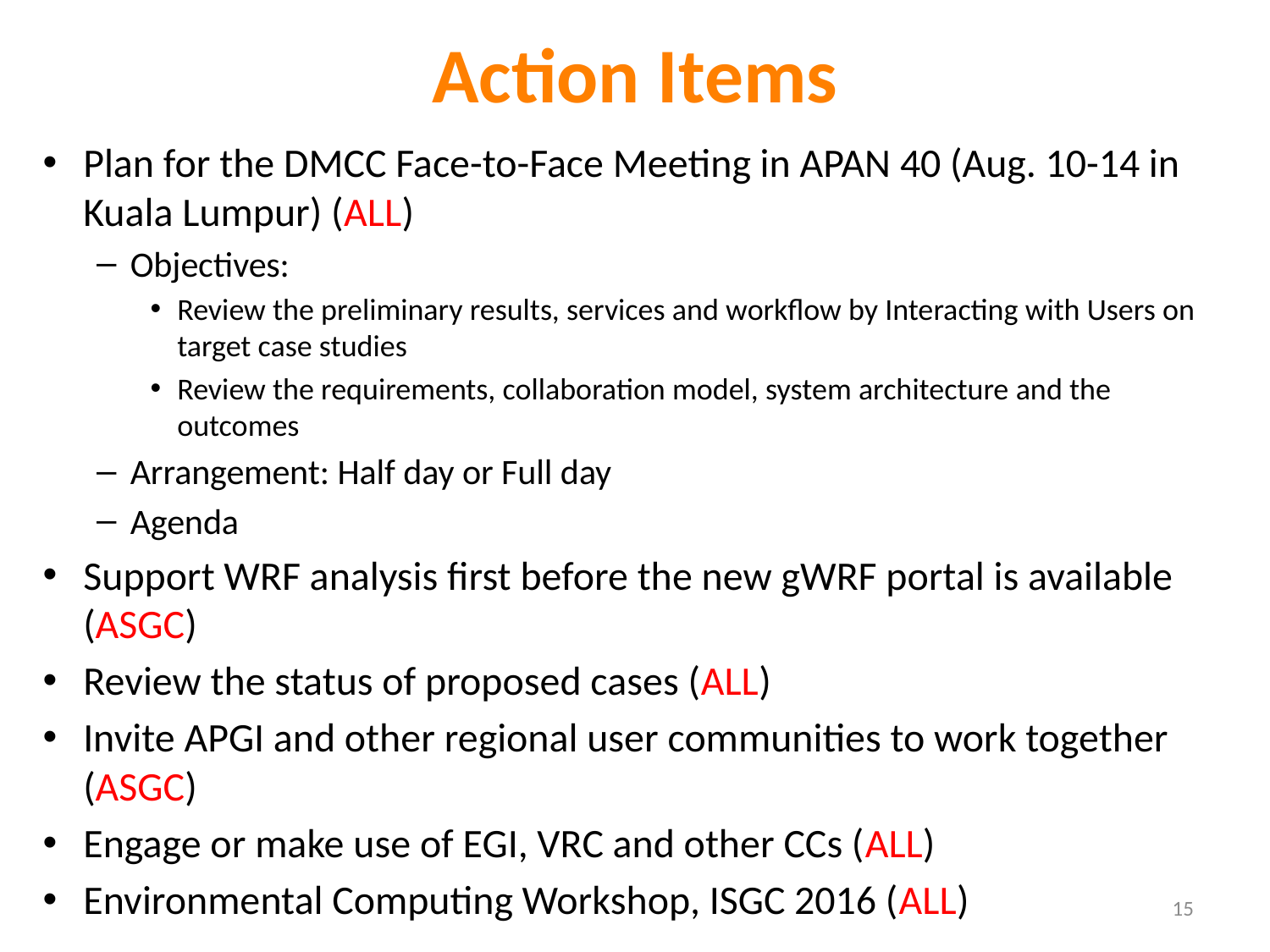

# Action Items
Plan for the DMCC Face-to-Face Meeting in APAN 40 (Aug. 10-14 in Kuala Lumpur) (ALL)
Objectives:
Review the preliminary results, services and workflow by Interacting with Users on target case studies
Review the requirements, collaboration model, system architecture and the outcomes
Arrangement: Half day or Full day
Agenda
Support WRF analysis first before the new gWRF portal is available (ASGC)
Review the status of proposed cases (ALL)
Invite APGI and other regional user communities to work together (ASGC)
Engage or make use of EGI, VRC and other CCs (ALL)
Environmental Computing Workshop, ISGC 2016 (ALL)
15